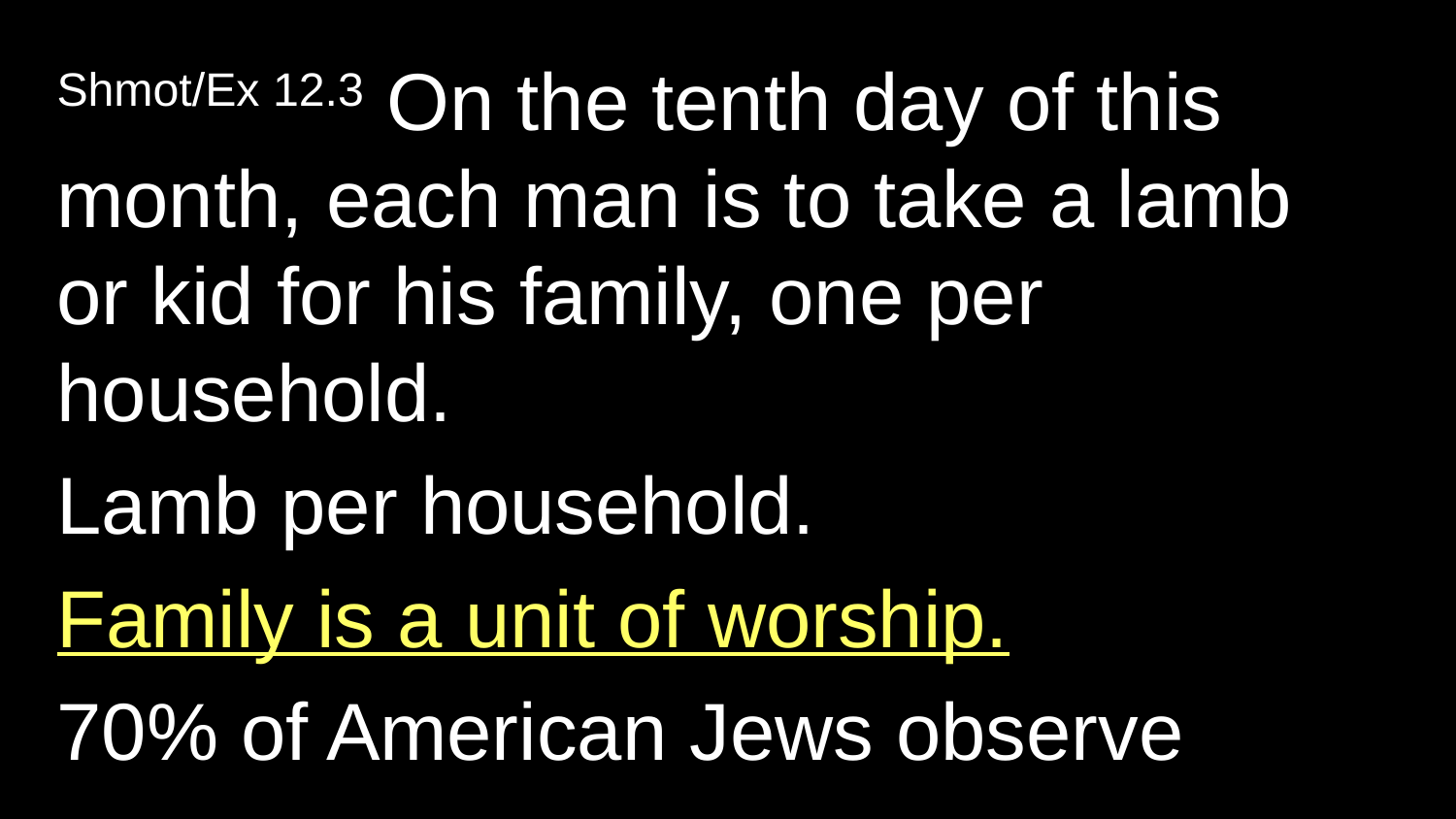

Shmot/Ex 12.3 On the tenth day of this month, each man is to take a lamb or kid for his family, one per household.
Lamb per household.
Family is a unit of worship.
70% of American Jews observe